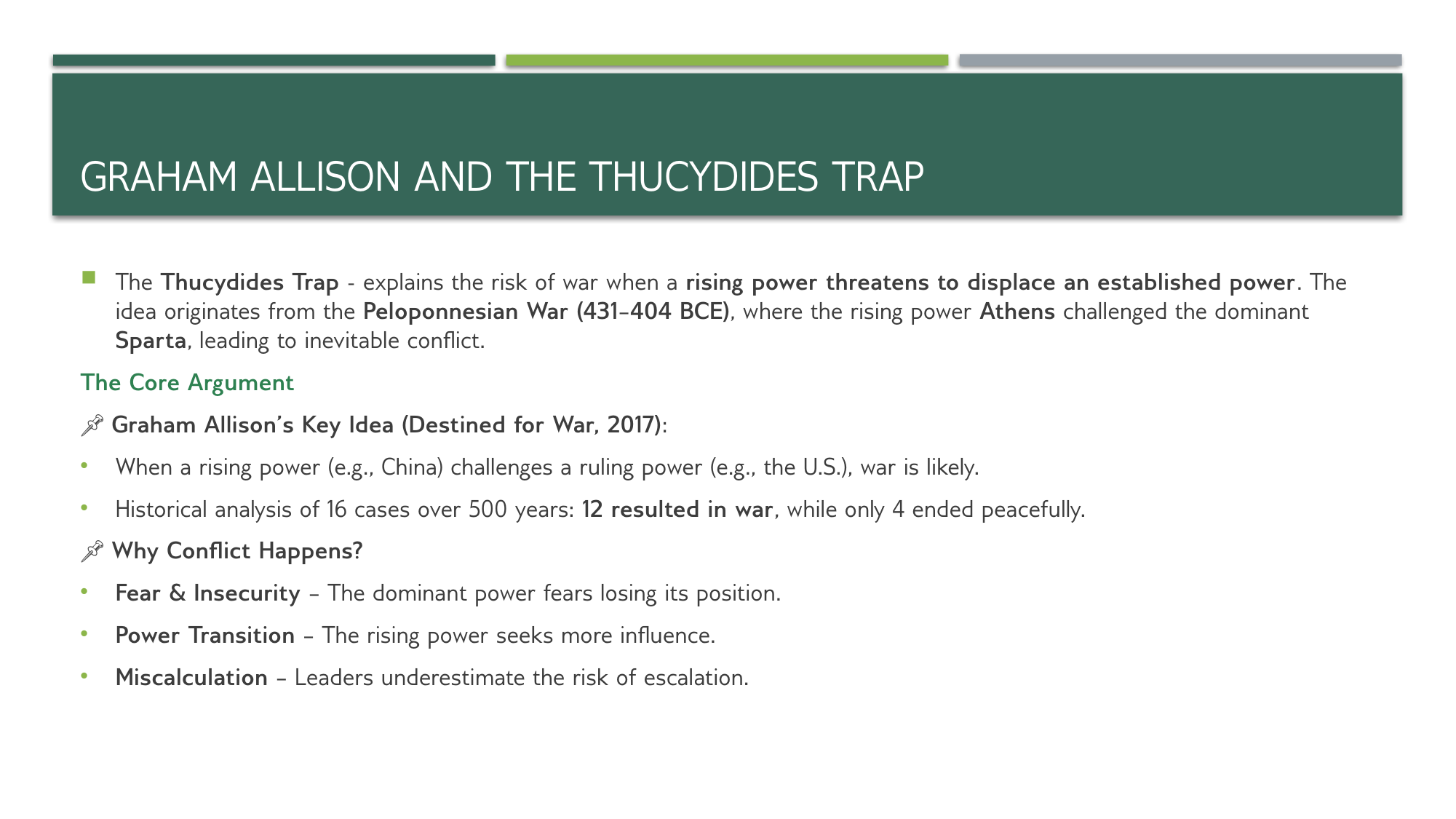

# Graham Allison and the Thucydides Trap
The Thucydides Trap - explains the risk of war when a rising power threatens to displace an established power. The idea originates from the Peloponnesian War (431–404 BCE), where the rising power Athens challenged the dominant Sparta, leading to inevitable conflict.
The Core Argument
📌 Graham Allison’s Key Idea (Destined for War, 2017):
When a rising power (e.g., China) challenges a ruling power (e.g., the U.S.), war is likely.
Historical analysis of 16 cases over 500 years: 12 resulted in war, while only 4 ended peacefully.
📌 Why Conflict Happens?
Fear & Insecurity – The dominant power fears losing its position.
Power Transition – The rising power seeks more influence.
Miscalculation – Leaders underestimate the risk of escalation.